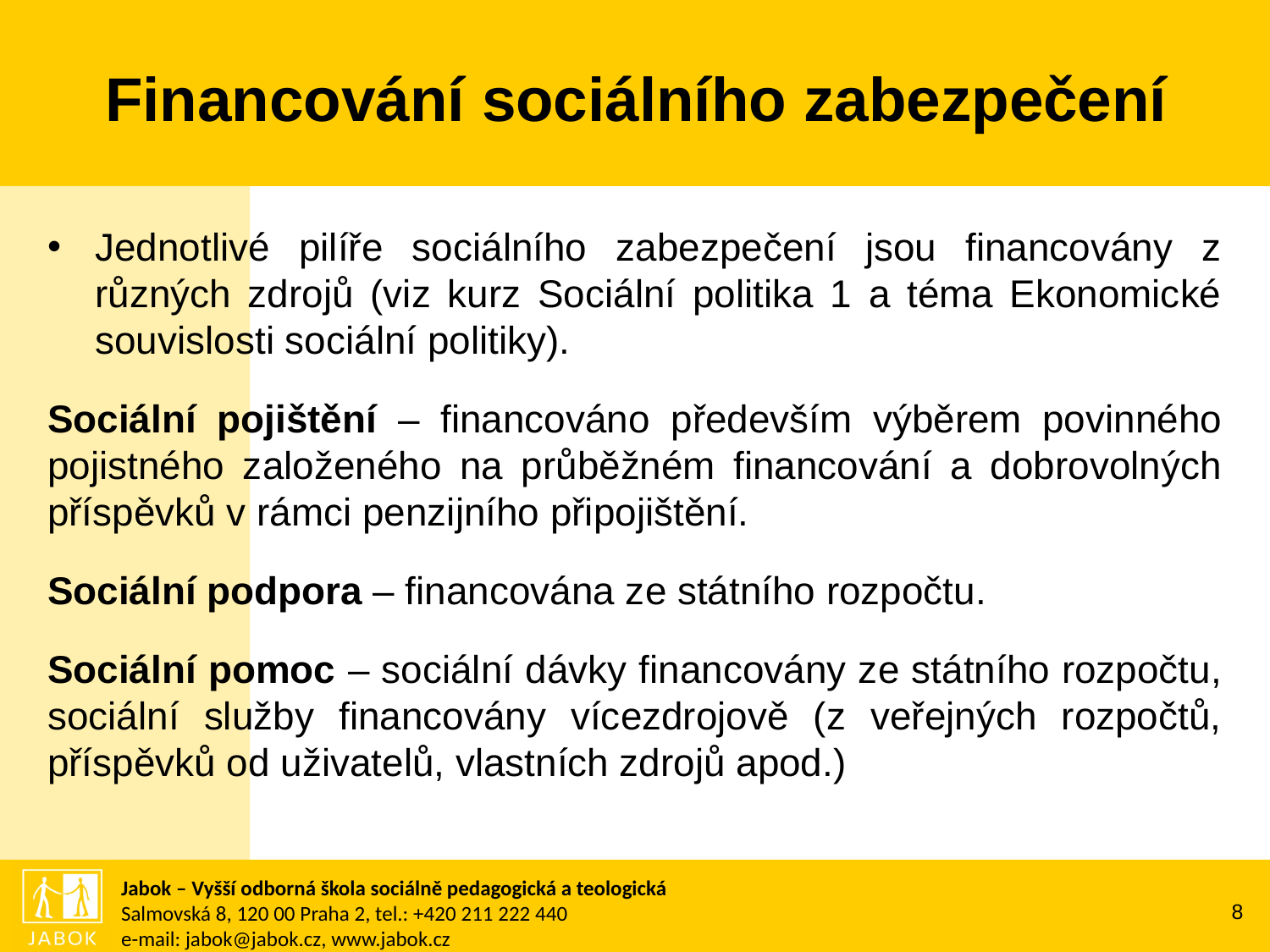

# Financování sociálního zabezpečení
Jednotlivé pilíře sociálního zabezpečení jsou financovány z různých zdrojů (viz kurz Sociální politika 1 a téma Ekonomické souvislosti sociální politiky).

Sociální pojištění – financováno především výběrem povinného pojistného založeného na průběžném financování a dobrovolných příspěvků v rámci penzijního připojištění.

Sociální podpora – financována ze státního rozpočtu.

Sociální pomoc – sociální dávky financovány ze státního rozpočtu, sociální služby financovány vícezdrojově (z veřejných rozpočtů, příspěvků od uživatelů, vlastních zdrojů apod.)